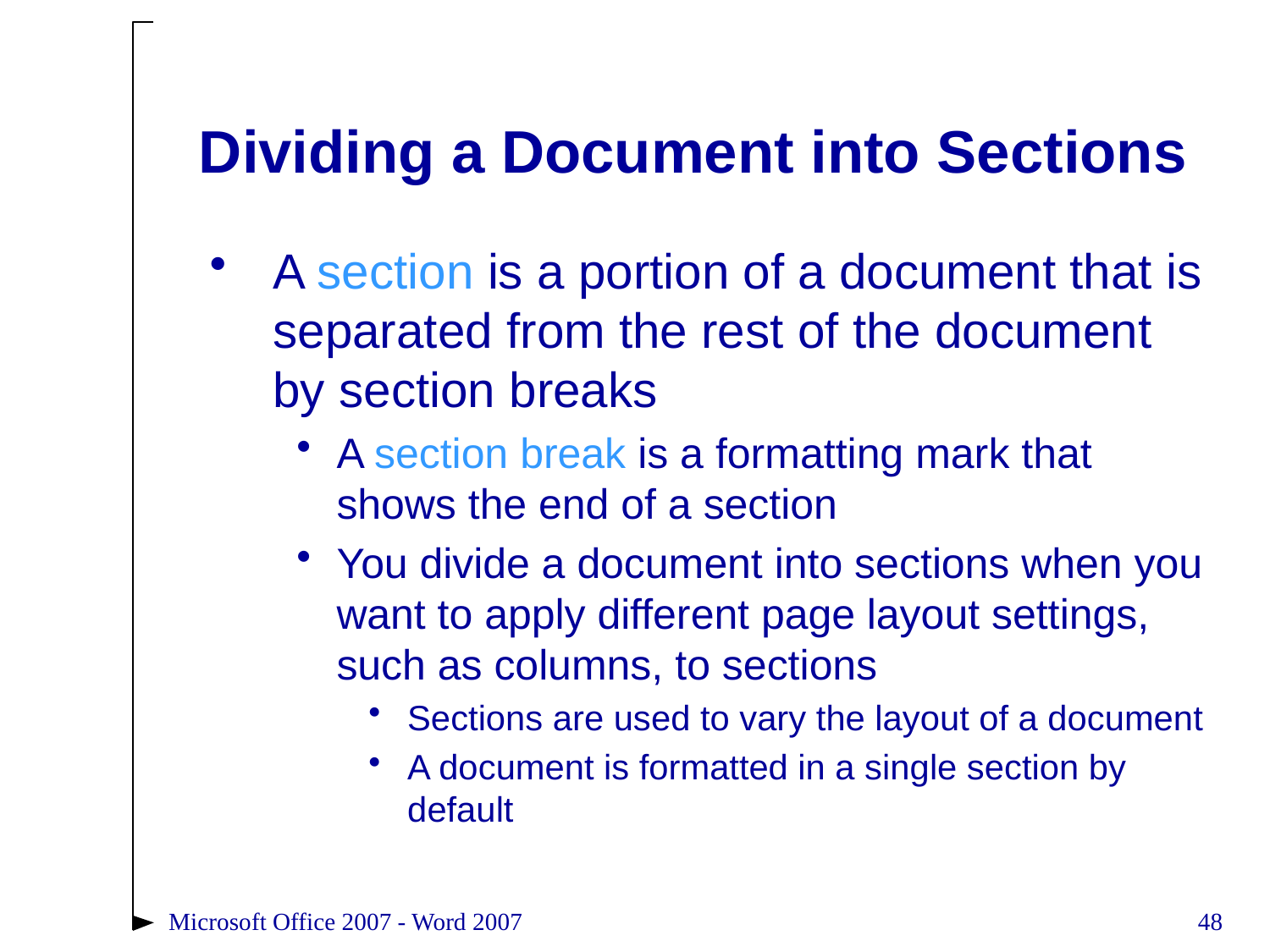

# Dividing a Document into Sections
A section is a portion of a document that is separated from the rest of the document by section breaks
A section break is a formatting mark that shows the end of a section
You divide a document into sections when you want to apply different page layout settings, such as columns, to sections
Sections are used to vary the layout of a document
A document is formatted in a single section by default
Microsoft Office 2007 - Word 2007
48